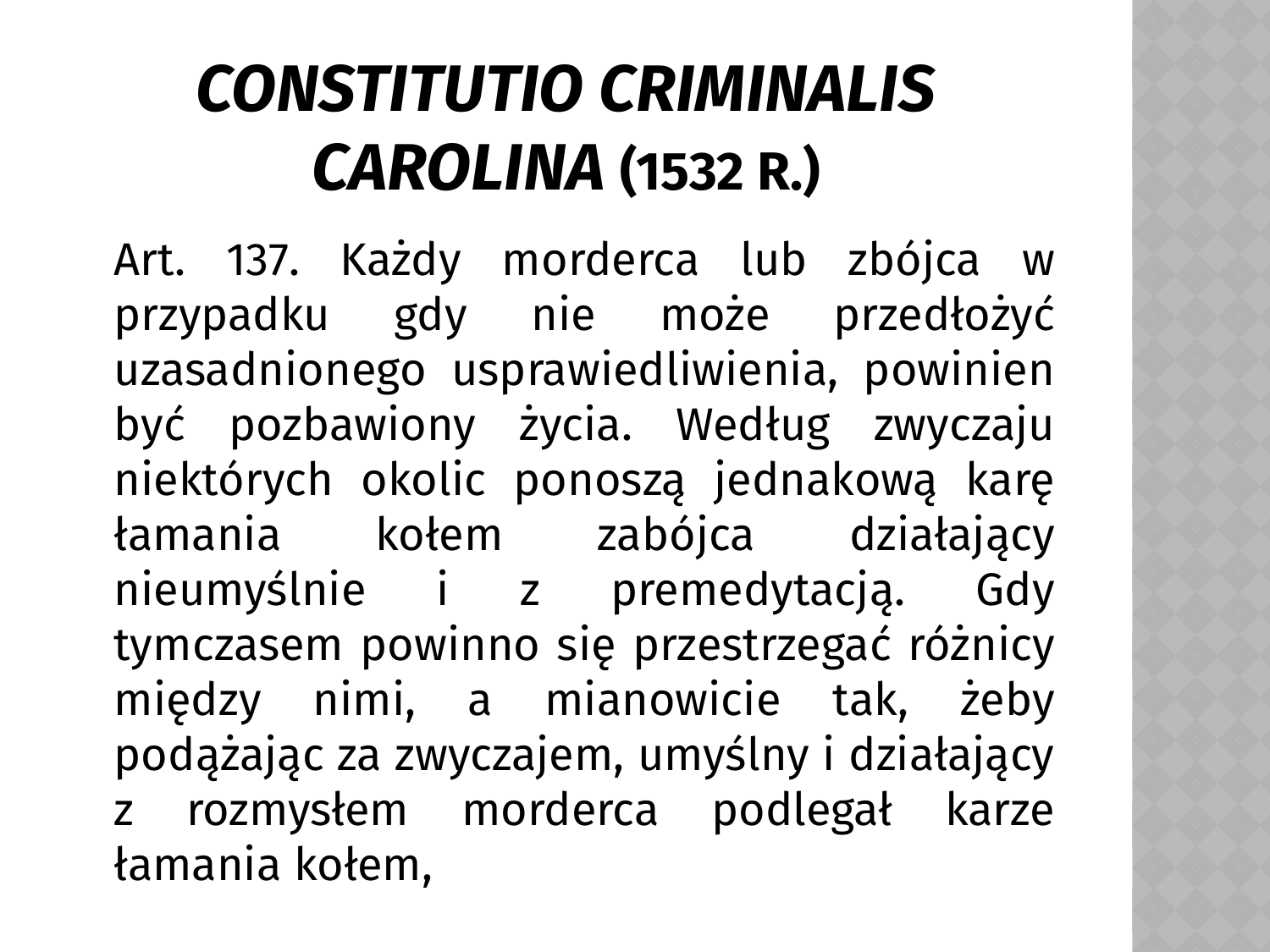

# Constitutio criminalis carolina (1532 r.)
	Art. 137. Każdy morderca lub zbójca w przypadku gdy nie może przedłożyć uzasadnionego usprawiedliwienia, powinien być pozbawiony życia. Według zwyczaju niektórych okolic ponoszą jednakową karę łamania kołem zabójca działający nieumyślnie i z premedytacją. Gdy tymczasem powinno się przestrzegać różnicy między nimi, a mianowicie tak, żeby podążając za zwyczajem, umyślny i działający z rozmysłem morderca podlegał karze łamania kołem,